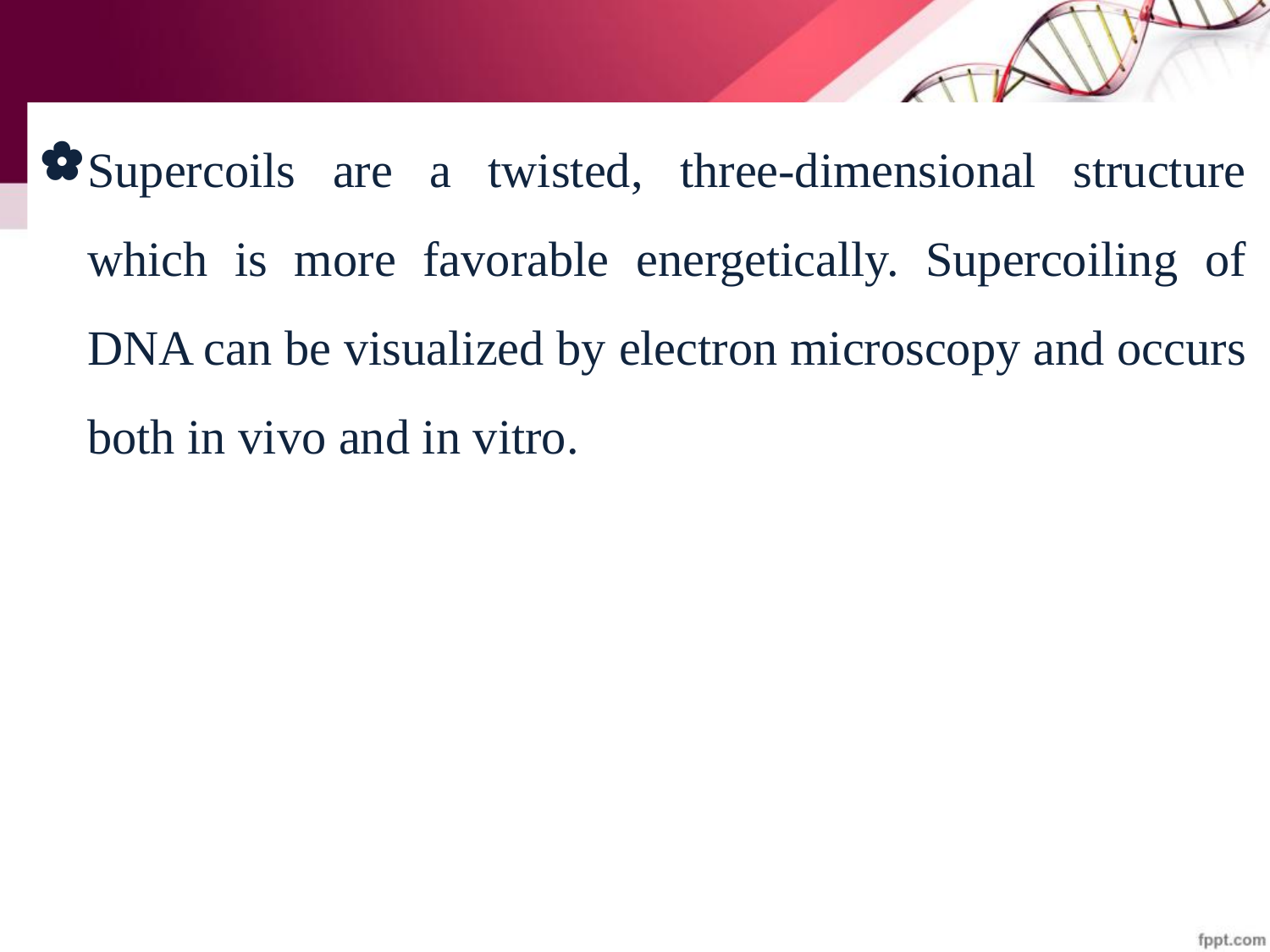

Supercoils are a twisted, three-dimensional structure which is more favorable energetically. Supercoiling of DNA can be visualized by electron microscopy and occurs both in vivo and in vitro.